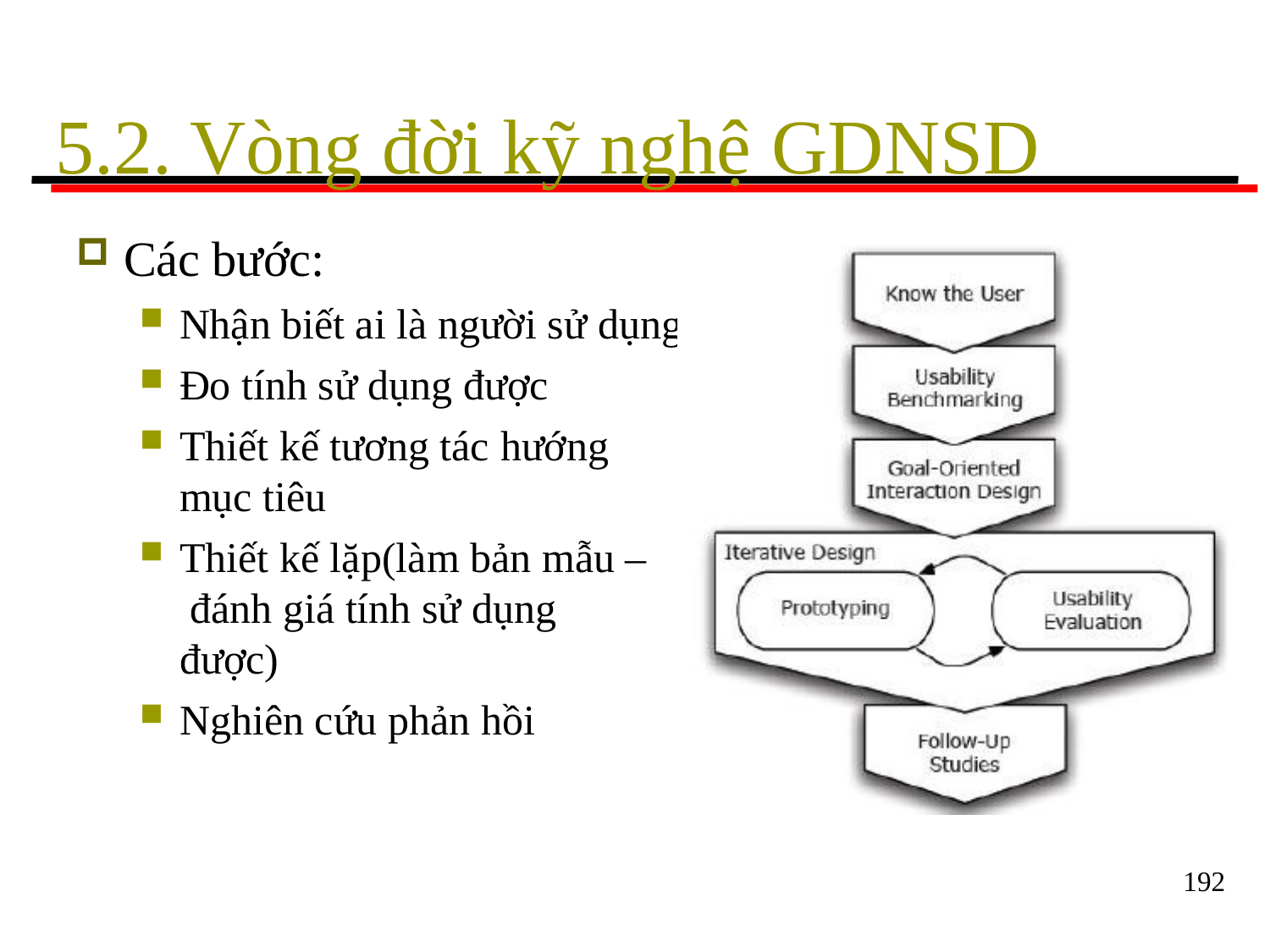

# 5.2. Vòng đời kỹ nghệ GDNSD
Các bước:
Nhận biết ai là người sử dụng
Đo tính sử dụng được
Thiết kế tương tác hướng
mục tiêu
Thiết kế lặp(làm bản mẫu –  đánh giá tính sử dụng được)
Nghiên cứu phản hồi

192